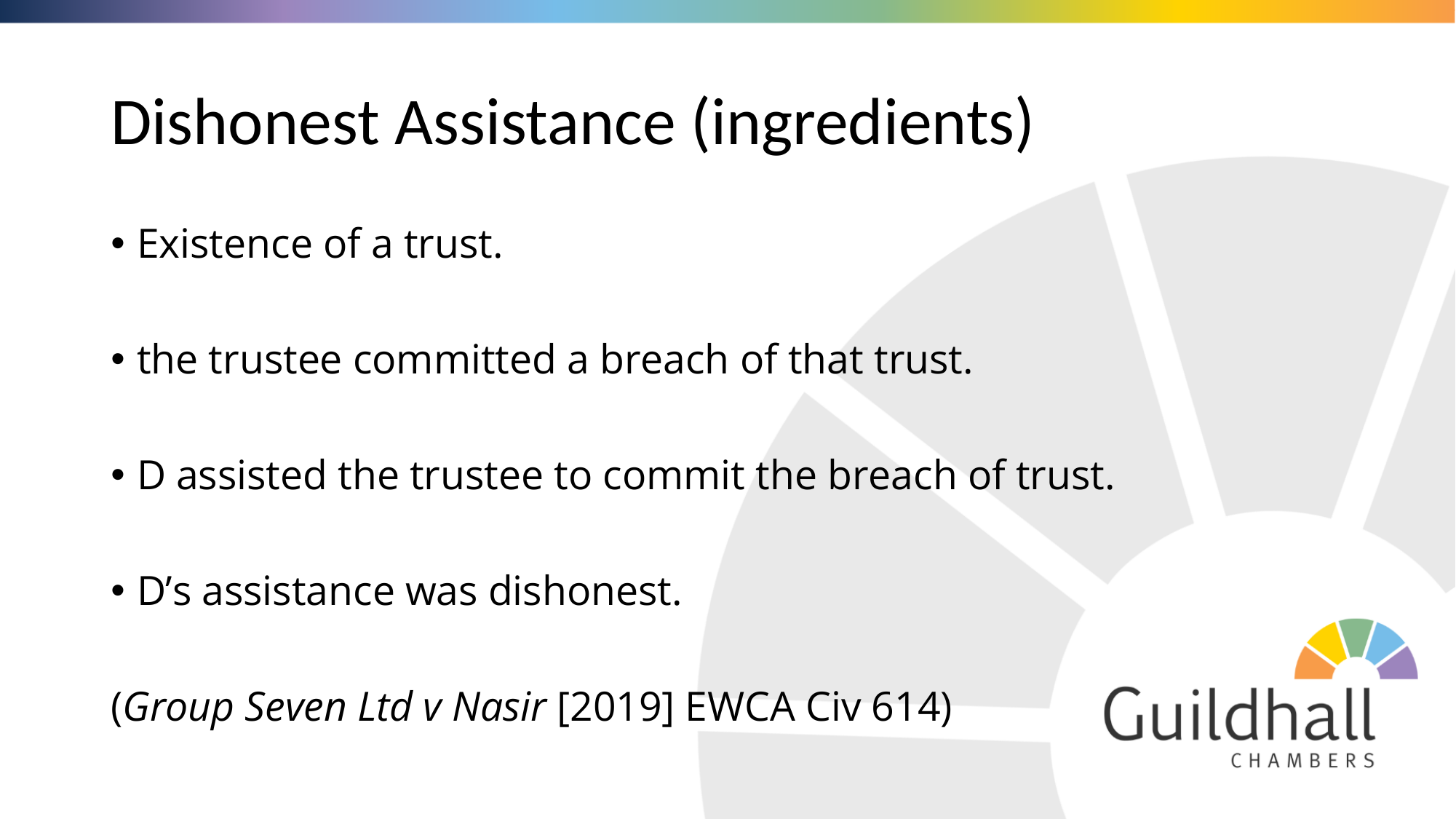

# Dishonest Assistance (ingredients)
Existence of a trust.

the trustee committed a breach of that trust.

D assisted the trustee to commit the breach of trust.

D’s assistance was dishonest.

(Group Seven Ltd v Nasir [2019] EWCA Civ 614)